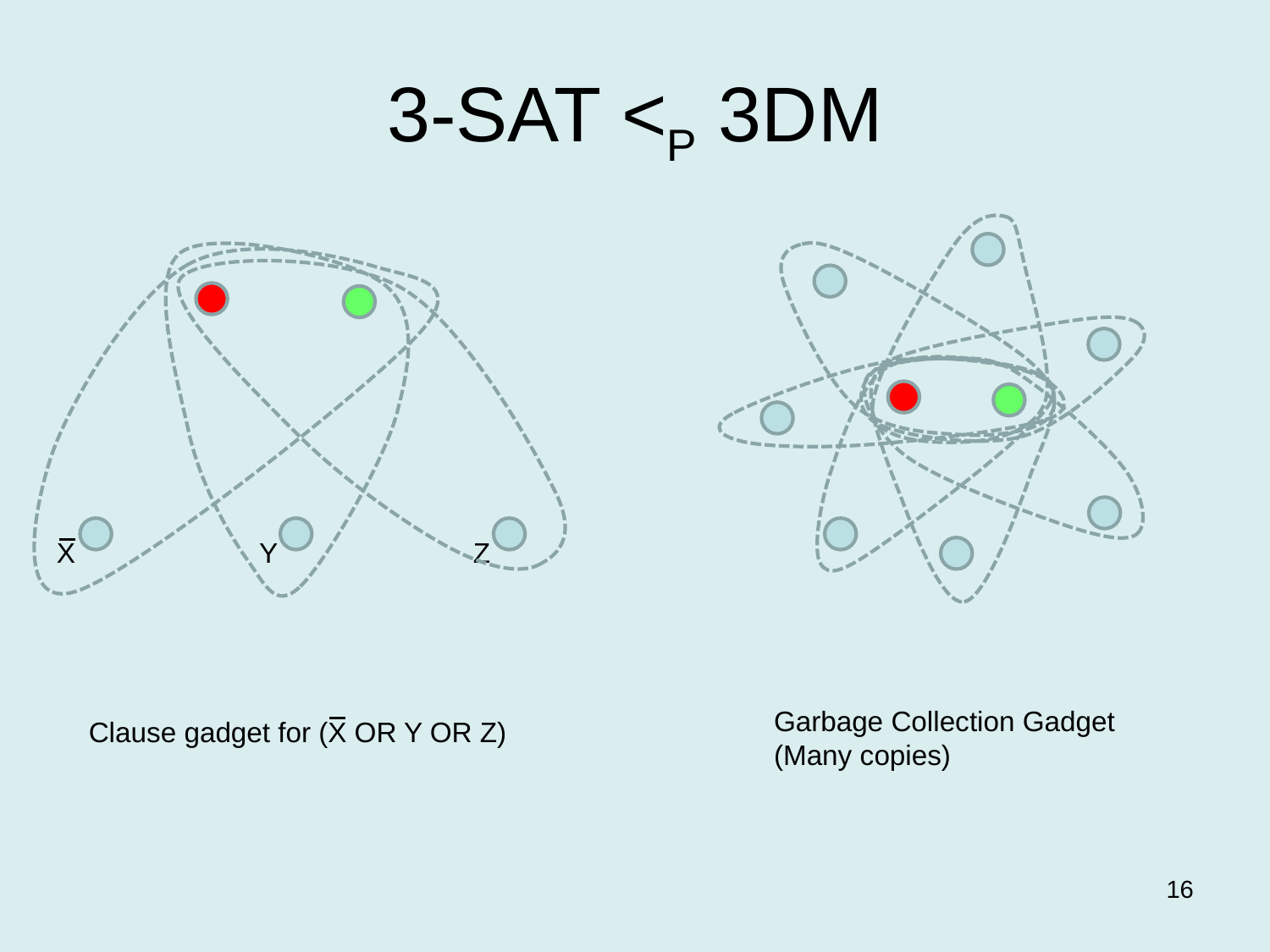

# 3-SAT <P 3DM

X
Y
Z

Garbage Collection Gadget (Many copies)
Clause gadget for (X OR Y OR Z)
16